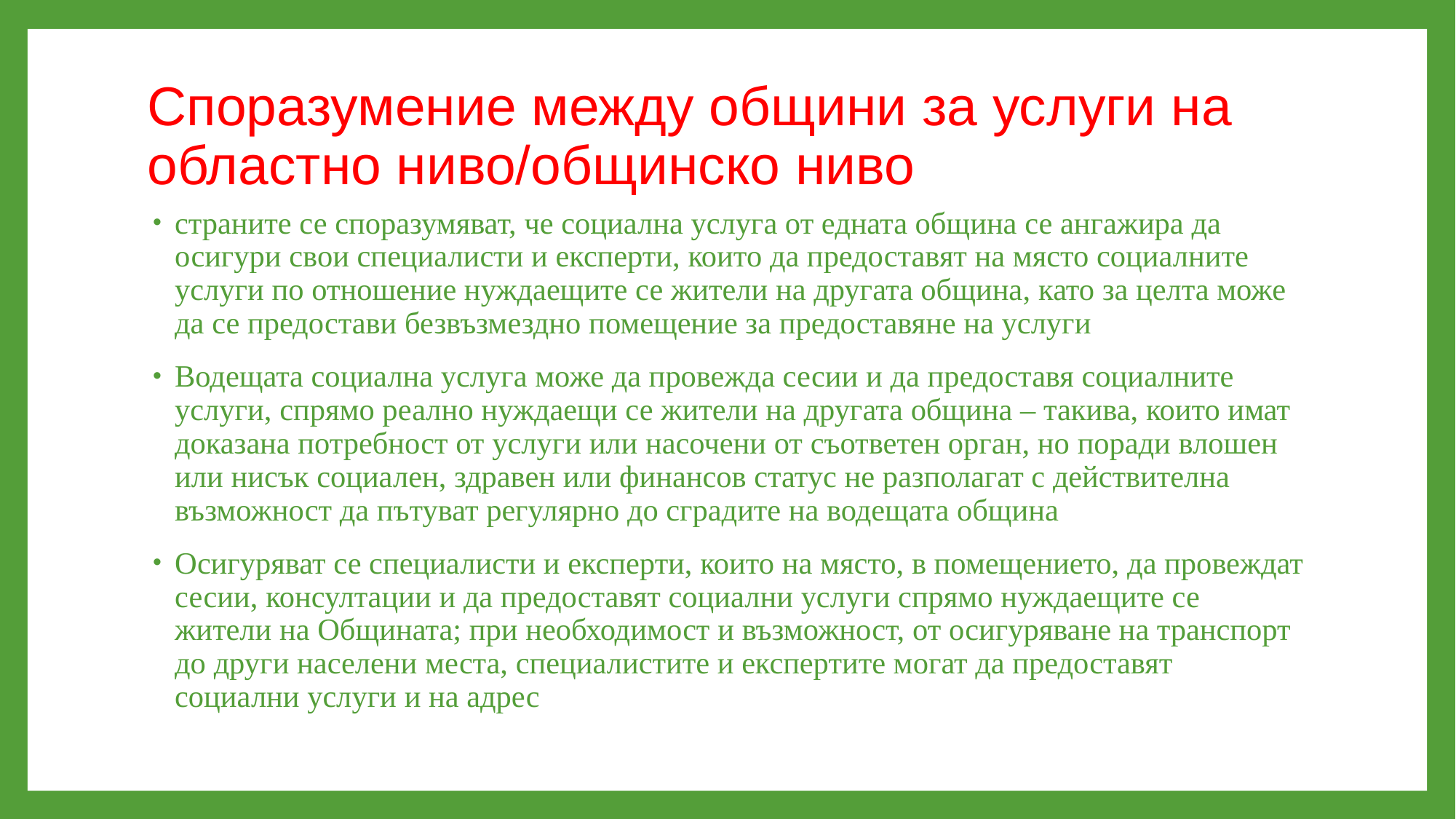

# Споразумение между общини за услуги на областно ниво/общинско ниво
страните се споразумяват, че социална услуга от едната община се ангажира да осигури свои специалисти и експерти, които да предоставят на място социалните услуги по отношение нуждаещите се жители на другата община, като за целта може да се предостави безвъзмездно помещение за предоставяне на услуги
Водещата социална услуга може да провежда сесии и да предоставя социалните услуги, спрямо реално нуждаещи се жители на другата община – такива, които имат доказана потребност от услуги или насочени от съответен орган, но поради влошен или нисък социален, здравен или финансов статус не разполагат с действителна възможност да пътуват регулярно до сградите на водещата община
Осигуряват се специалисти и експерти, които на място, в помещението, да провеждат сесии, консултации и да предоставят социални услуги спрямо нуждаещите се жители на Общината; при необходимост и възможност, от осигуряване на транспорт до други населени места, специалистите и експертите могат да предоставят социални услуги и на адрес